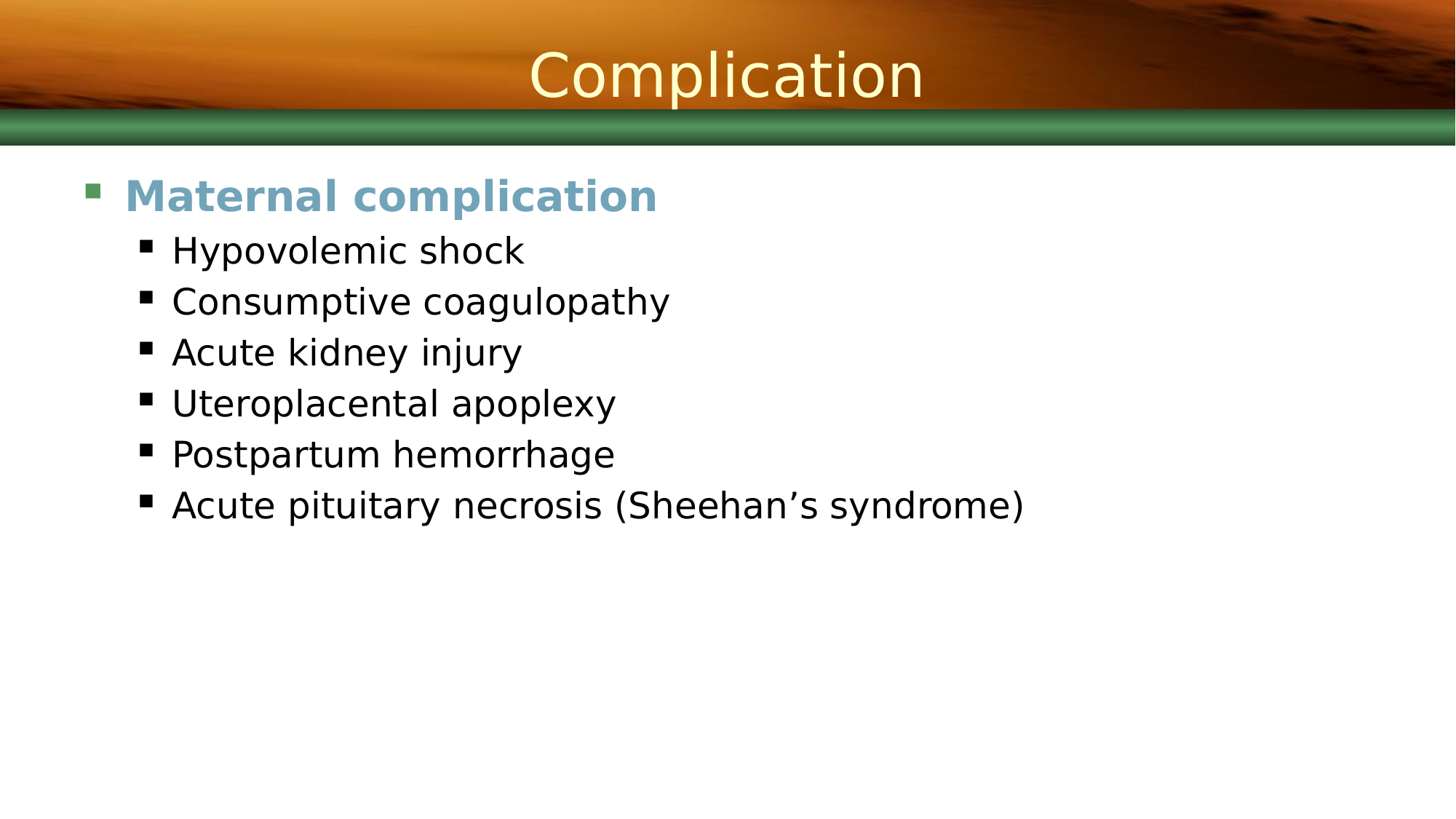

# Complication
Maternal complication
Hypovolemic shock
Consumptive coagulopathy
Acute kidney injury
Uteroplacental apoplexy
Postpartum hemorrhage
Acute pituitary necrosis (Sheehan’s syndrome)